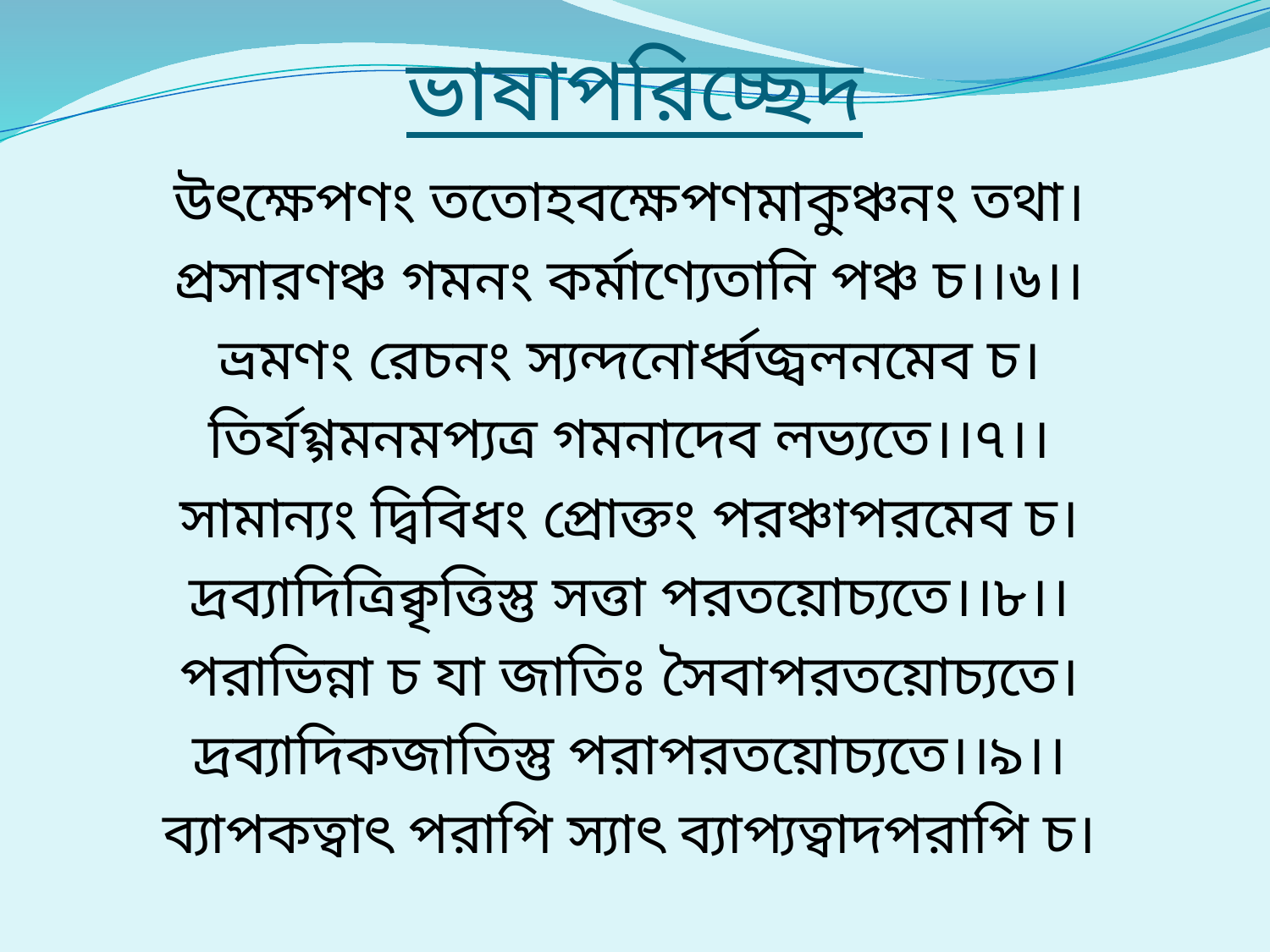

# ভাষাপরিচ্ছেদ
উৎক্ষেপণং ততোহবক্ষেপণমাকুঞ্চনং তথা।
প্রসারণঞ্চ গমনং কর্মাণ্যেতানি পঞ্চ চ।।৬।।
ভ্রমণং রেচনং স্যন্দনোর্ধ্বজ্বলনমেব চ।
তির্যগ্গমনমপ্যত্র গমনাদেব লভ্যতে।।৭।।
সামান্যং দ্বিবিধং প্রোক্তং পরঞ্চাপরমেব চ।
দ্রব্যাদিত্রিক্বৃত্তিস্তু সত্তা পরতয়োচ্যতে।।৮।।
পরাভিন্না চ যা জাতিঃ সৈবাপরতয়োচ্যতে।
দ্রব্যাদিকজাতিস্তু পরাপরতয়োচ্যতে।।৯।।
ব্যাপকত্বাৎ পরাপি স্যাৎ ব্যাপ্যত্বাদপরাপি চ।